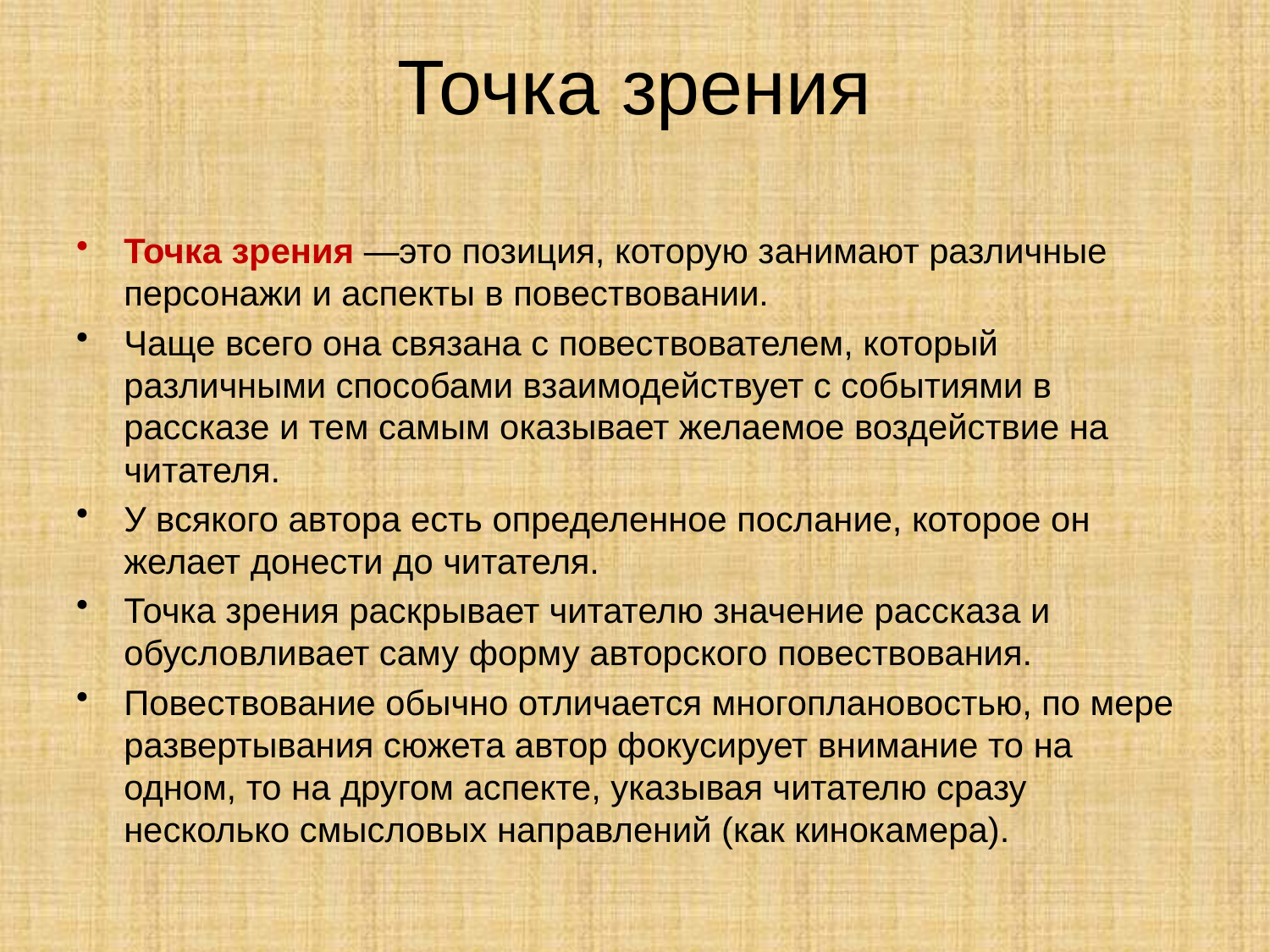

# Точка зрения
Точка зрения —это позиция, которую занимают различные персонажи и аспекты в повествовании.
Чаще всего она связана с повествователем, который
различными способами взаимодействует с событиями в рассказе и тем самым оказывает желаемое воздействие на читателя.
У всякого автора есть определенное послание, которое он желает донести до читателя.
Точка зрения раскрывает читателю значение рассказа и обусловливает саму форму авторского повествования.
Повествование обычно отличается многоплановостью, по мере развертывания сюжета автор фокусирует внимание то на одном, то на другом аспекте, указывая читателю сразу несколько смысловых направлений (как кинокамера).